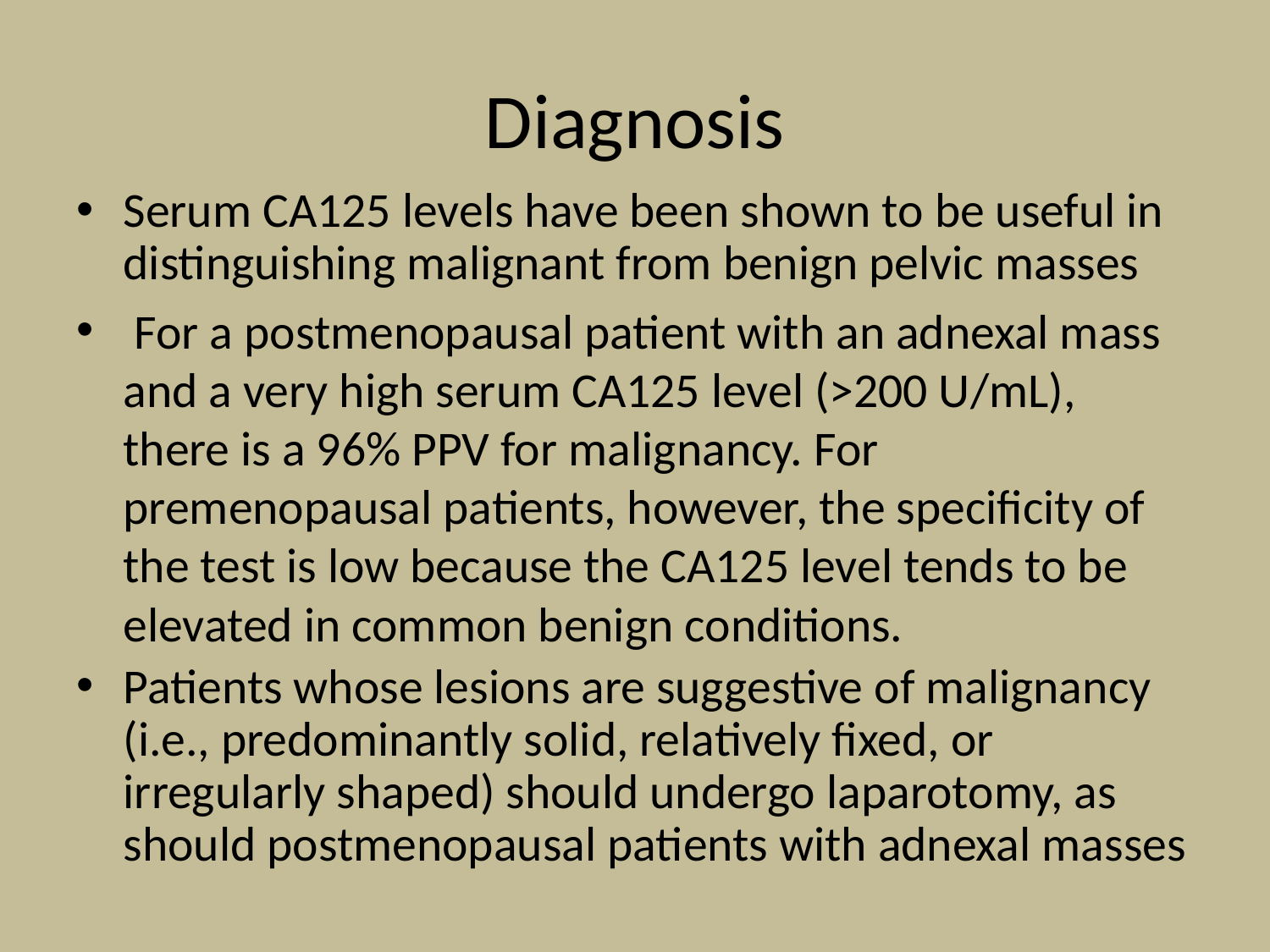

# Diagnosis
Serum CA125 levels have been shown to be useful in distinguishing malignant from benign pelvic masses
 For a postmenopausal patient with an adnexal mass and a very high serum CA125 level (>200 U/mL), there is a 96% PPV for malignancy. For premenopausal patients, however, the specificity of the test is low because the CA125 level tends to be elevated in common benign conditions.
Patients whose lesions are suggestive of malignancy (i.e., predominantly solid, relatively fixed, or irregularly shaped) should undergo laparotomy, as should postmenopausal patients with adnexal masses